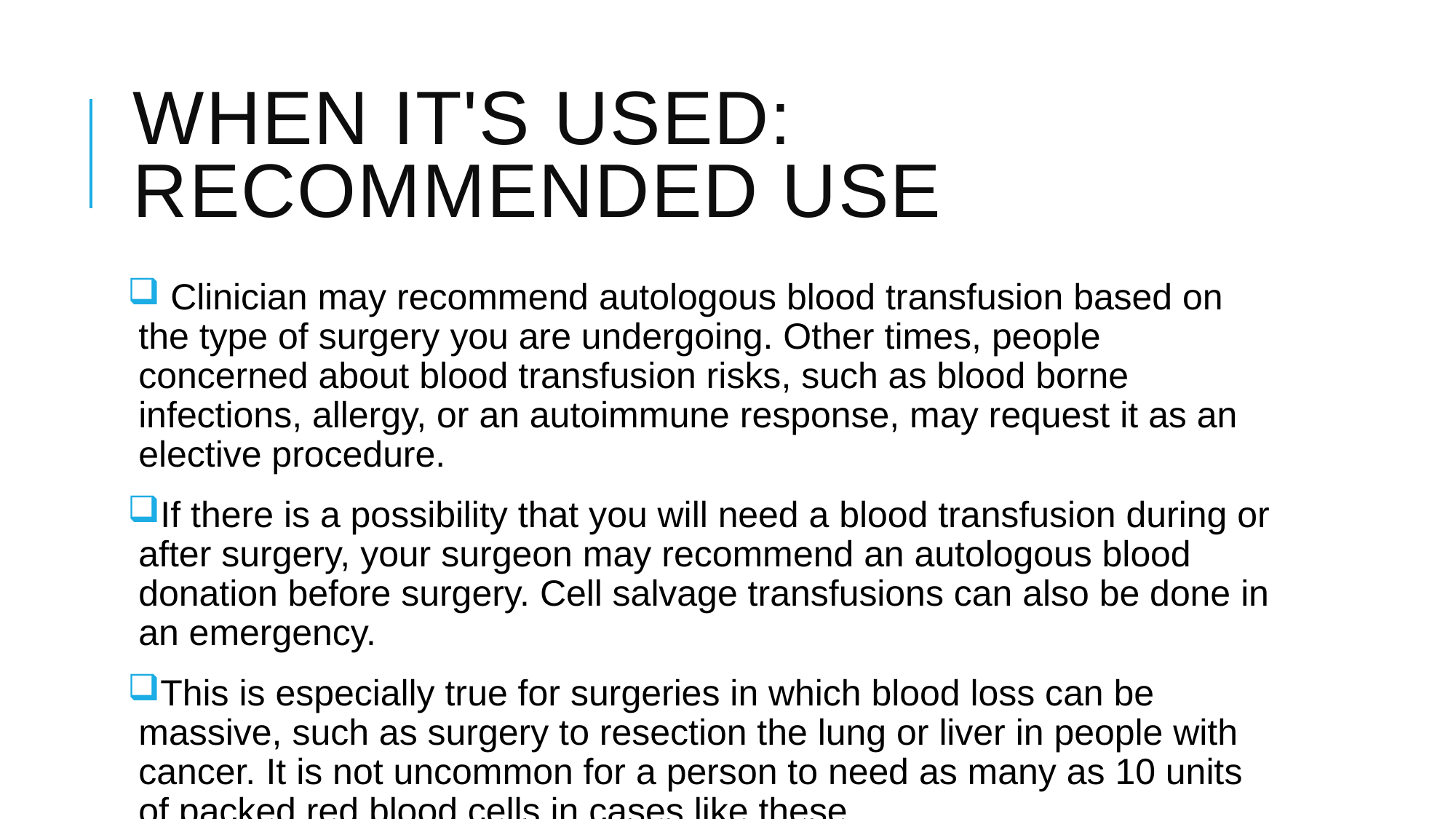

# When It's Used: Recommended use
 Clinician may recommend autologous blood transfusion based on the type of surgery you are undergoing. Other times, people concerned about blood transfusion risks, such as blood borne infections, allergy, or an autoimmune response, may request it as an elective procedure.
If there is a possibility that you will need a blood transfusion during or after surgery, your surgeon may recommend an autologous blood donation before surgery. Cell salvage transfusions can also be done in an emergency.
This is especially true for surgeries in which blood loss can be massive, such as surgery to resection the lung or liver in people with cancer. It is not uncommon for a person to need as many as 10 units of packed red blood cells in cases like these.